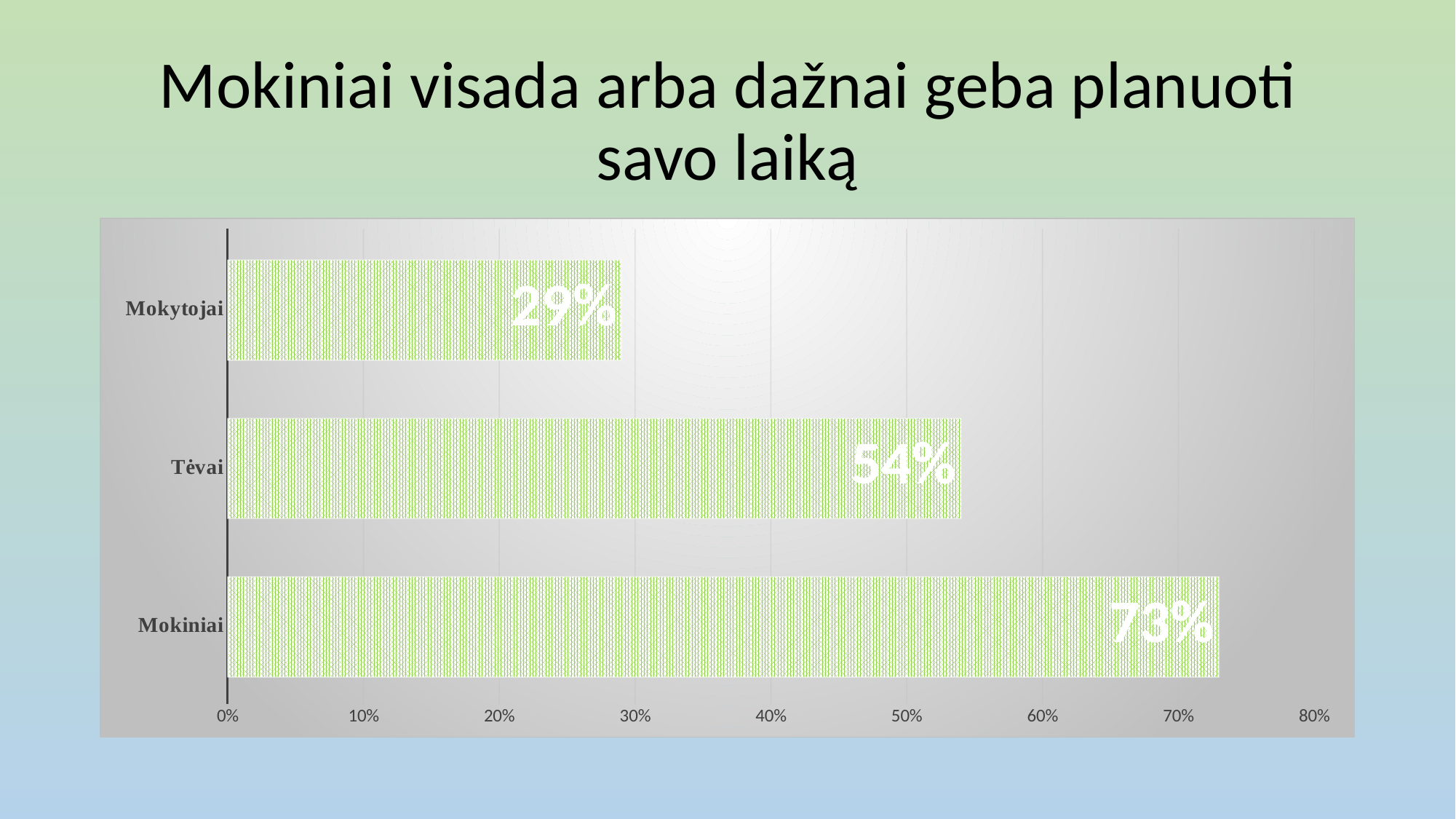

# Mokiniai visada arba dažnai geba planuoti savo laiką

### Chart

| Category | 1 seka | Stulpelis1 | Stulpelis2 |
|---|---|---|---|
| Mokiniai | 0.73 | None | None |
| Tėvai | 0.54 | None | None |
| Mokytojai | 0.29 | None | None |